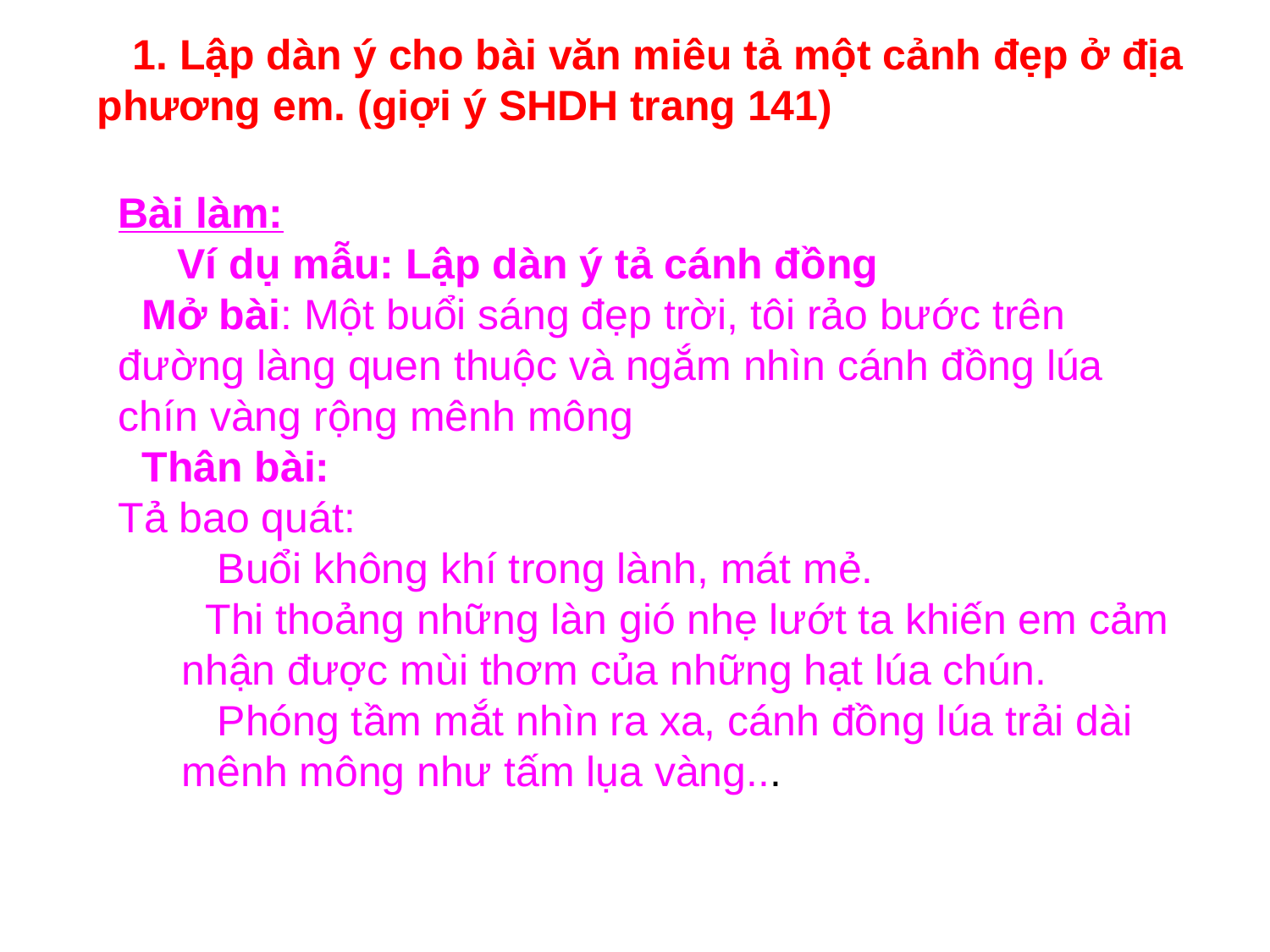

1. Lập dàn ý cho bài văn miêu tả một cảnh đẹp ở địa phương em. (giợi ý SHDH trang 141)
Bài làm:
     Ví dụ mẫu: Lập dàn ý tả cánh đồng
  Mở bài: Một buổi sáng đẹp trời, tôi rảo bước trên đường làng quen thuộc và ngắm nhìn cánh đồng lúa chín vàng rộng mênh mông
  Thân bài:
Tả bao quát:
   Buổi không khí trong lành, mát mẻ.
  Thi thoảng những làn gió nhẹ lướt ta khiến em cảm nhận được mùi thơm của những hạt lúa chún.
   Phóng tầm mắt nhìn ra xa, cánh đồng lúa trải dài mênh mông như tấm lụa vàng...